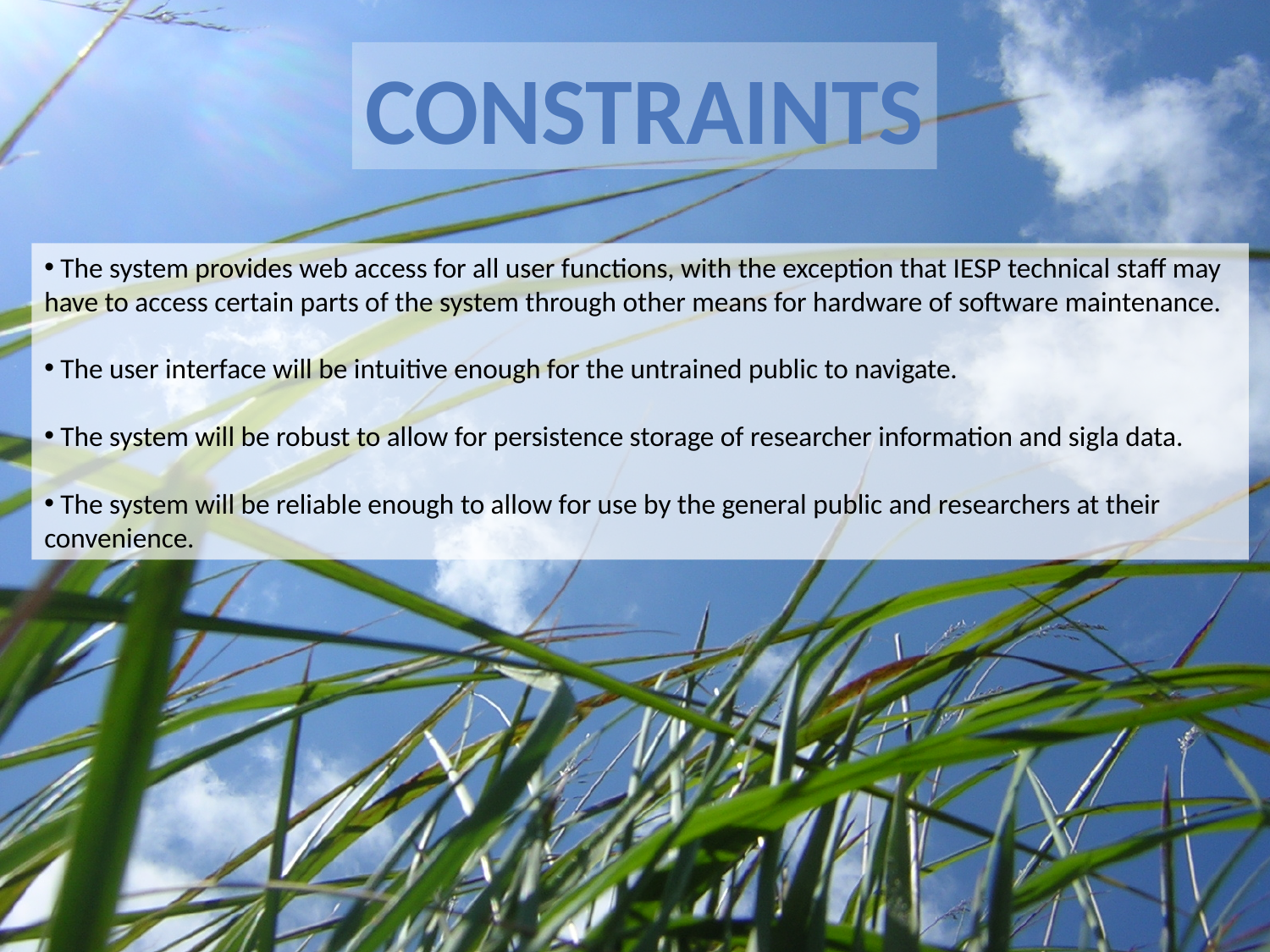

Constraints
 The system provides web access for all user functions, with the exception that IESP technical staff may have to access certain parts of the system through other means for hardware of software maintenance.

 The user interface will be intuitive enough for the untrained public to navigate.

 The system will be robust to allow for persistence storage of researcher information and sigla data.

 The system will be reliable enough to allow for use by the general public and researchers at their convenience.